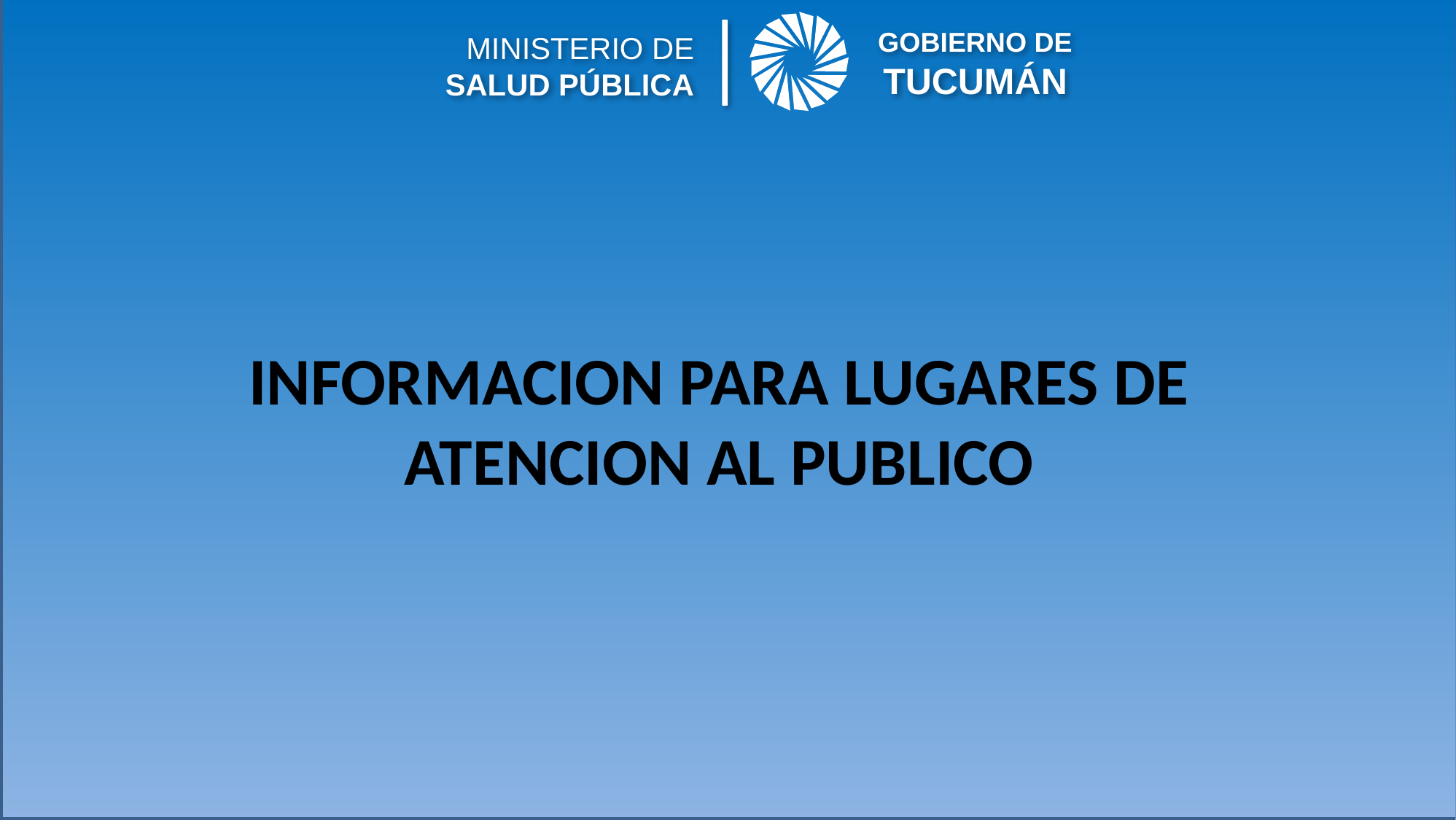

GOBIERNO DE
TUCUMÁN
MINISTERIO DE
SALUD PÚBLICA
INFORMACION PARA LUGARES DE ATENCION AL PUBLICO